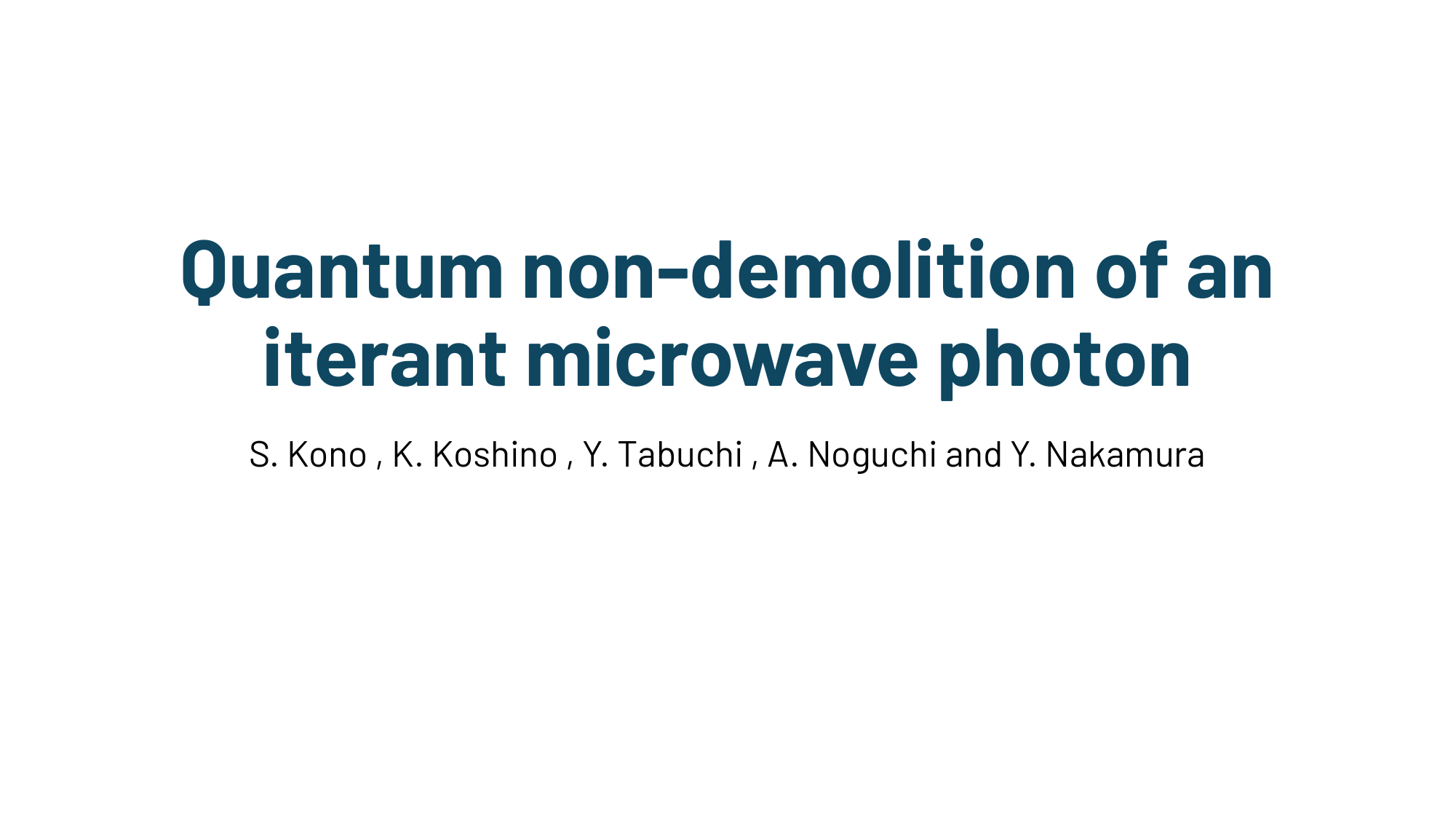

# Quantum non-demolition of an iterant microwave photon
S. Kono , K. Koshino , Y. Tabuchi , A. Noguchi and Y. Nakamura